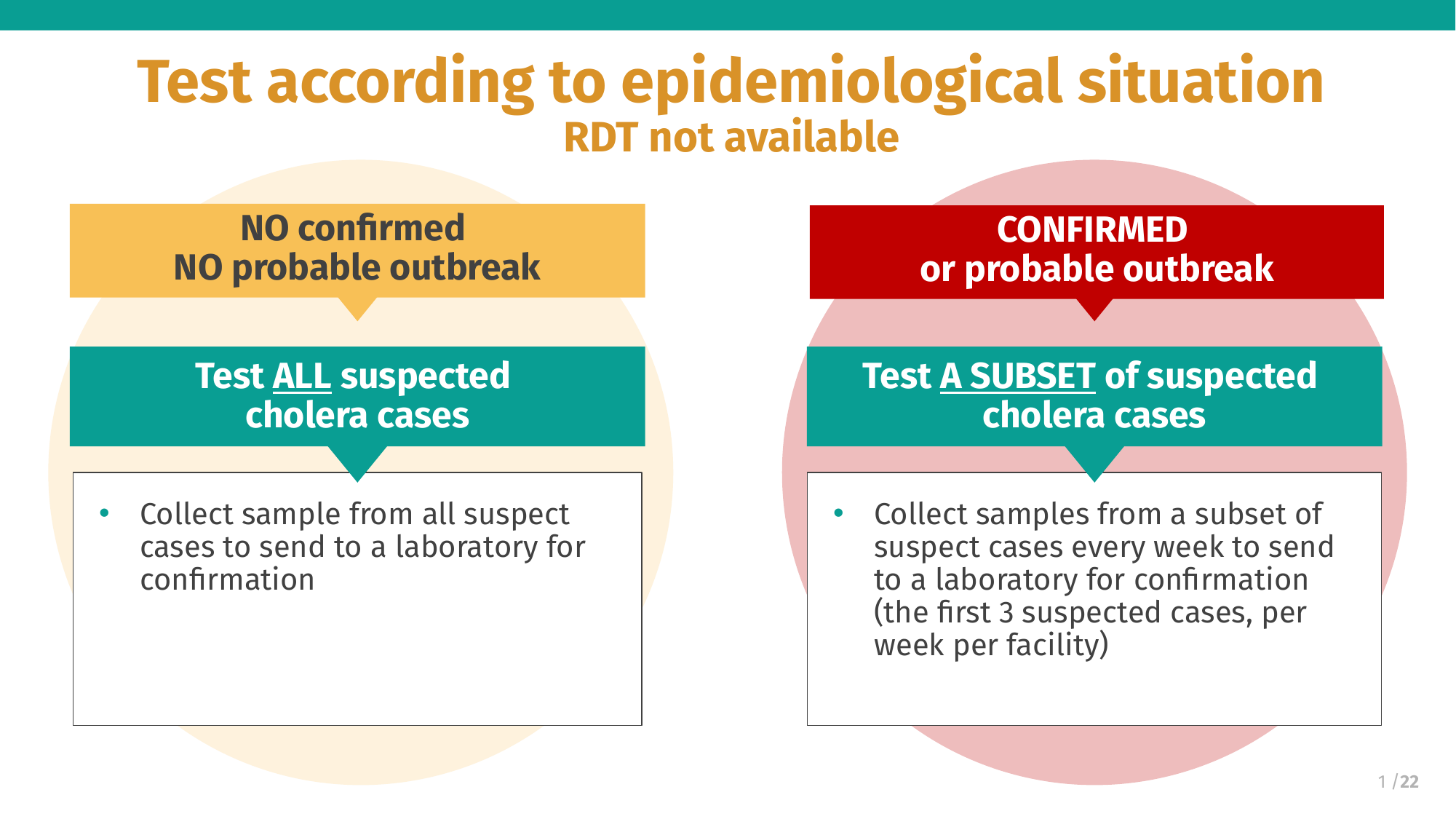

Test according to epidemiological situation
RDT not available

NO confirmed
NO probable outbreak
CONFIRMED
or probable outbreak

Test ALL suspected
cholera cases
Test A SUBSET of suspected
cholera cases

Collect sample from all suspect cases to send to a laboratory for confirmation
Collect samples from a subset of suspect cases every week to send to a laboratory for confirmation (the first 3 suspected cases, per week per facility)

1 /22